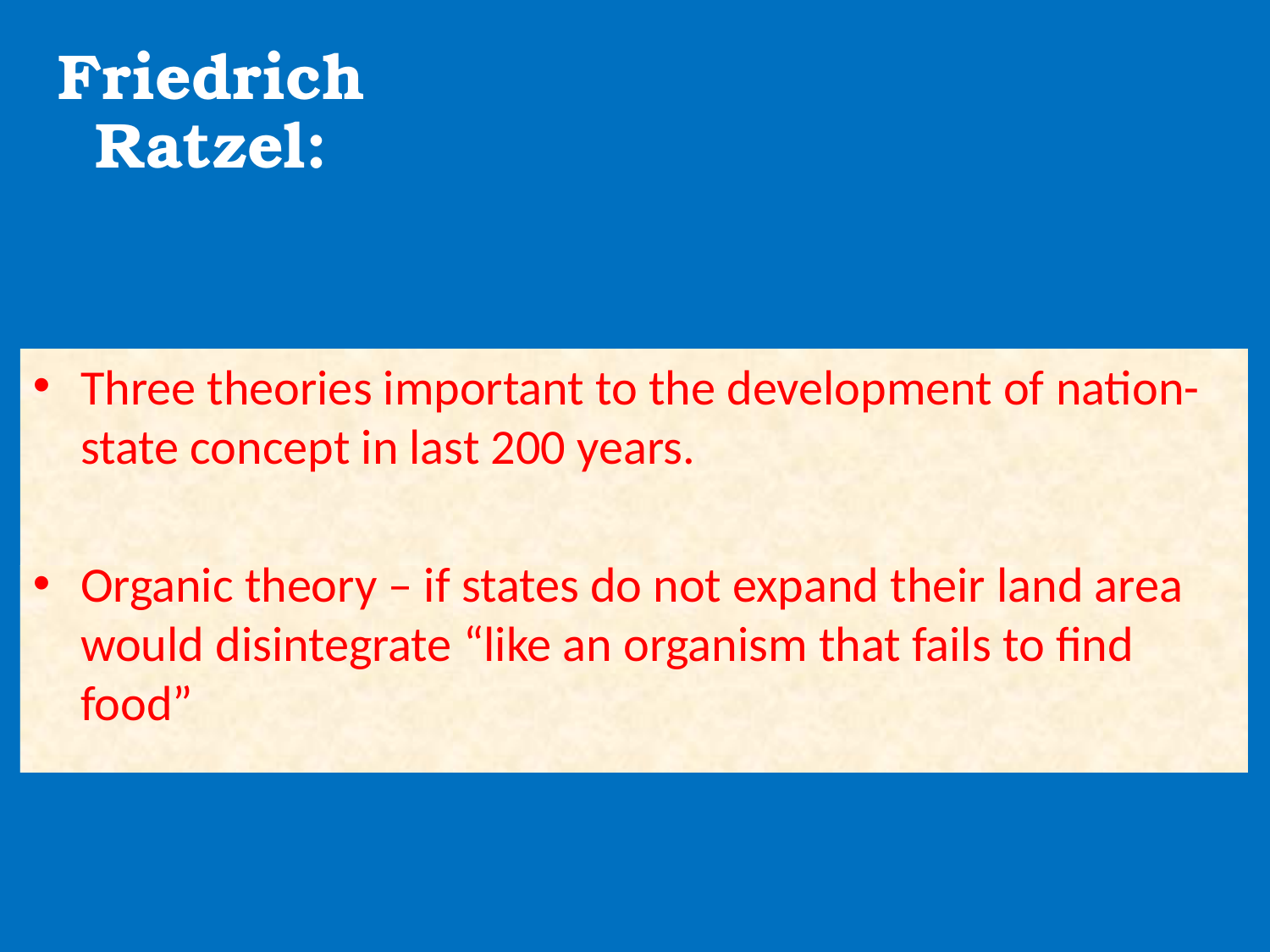

Friedrich Ratzel:
Three theories important to the development of nation-state concept in last 200 years.

Organic theory – if states do not expand their land area would disintegrate “like an organism that fails to find food”